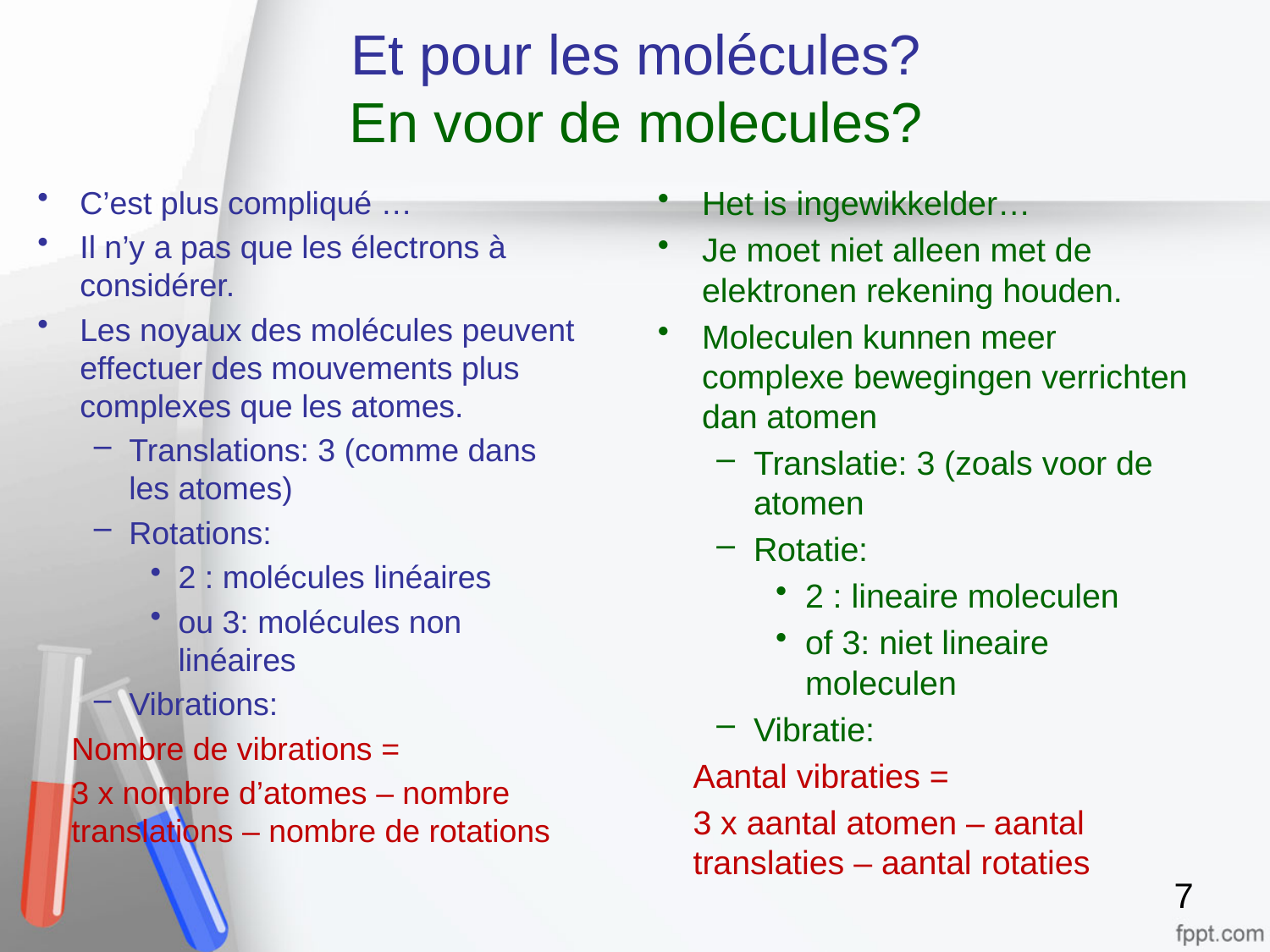

# Et pour les molécules? En voor de molecules?
C’est plus compliqué …
Il n’y a pas que les électrons à considérer.
Les noyaux des molécules peuvent effectuer des mouvements plus complexes que les atomes.
Translations: 3 (comme dans les atomes)
Rotations:
2 : molécules linéaires
ou 3: molécules non linéaires
Vibrations:
Nombre de vibrations =
3 x nombre d’atomes – nombre translations – nombre de rotations

Het is ingewikkelder…
Je moet niet alleen met de elektronen rekening houden.
Moleculen kunnen meer complexe bewegingen verrichten dan atomen
Translatie: 3 (zoals voor de atomen
Rotatie:
2 : lineaire moleculen
of 3: niet lineaire moleculen
Vibratie:
Aantal vibraties =
3 x aantal atomen – aantal translaties – aantal rotaties

7